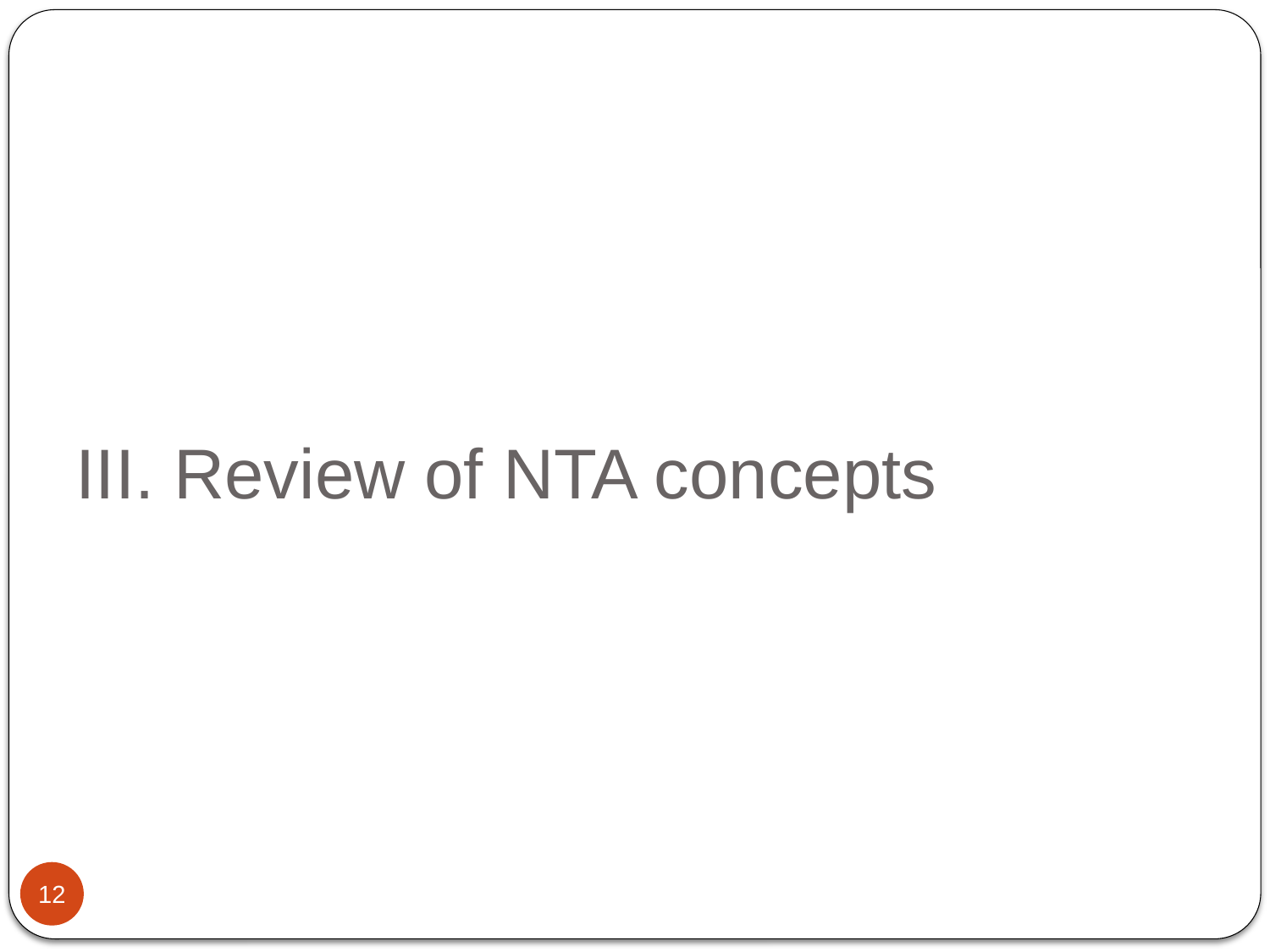

# III. Review of NTA concepts
12